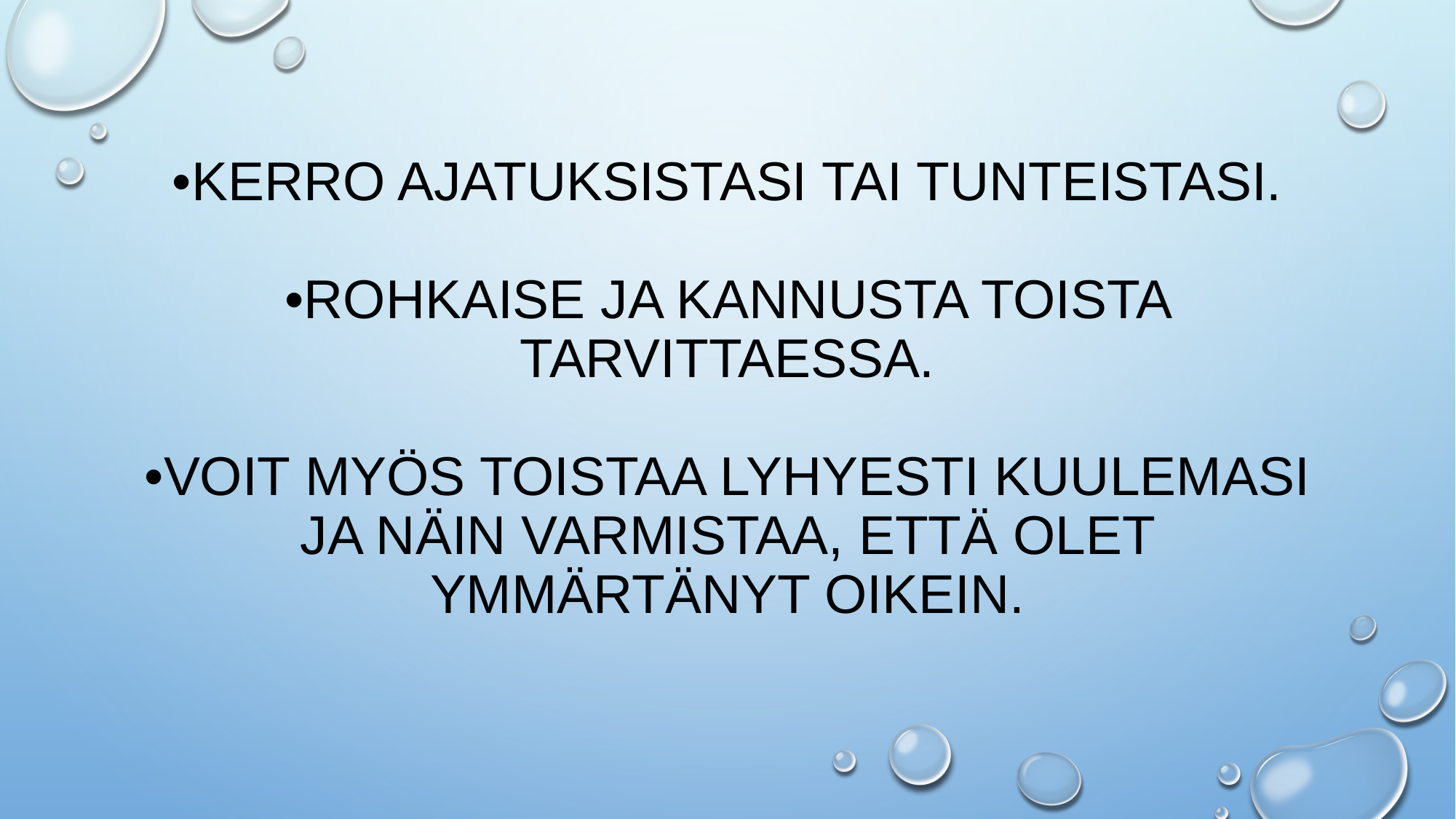

# •Kerro ajatuksistasi tai tunteistasi. •Rohkaise ja kannusta toista tarvittaessa. •Voit myös toistaa lyhyesti kuulemasi ja näin varmistaa, että olet ymmärtänyt oikein.